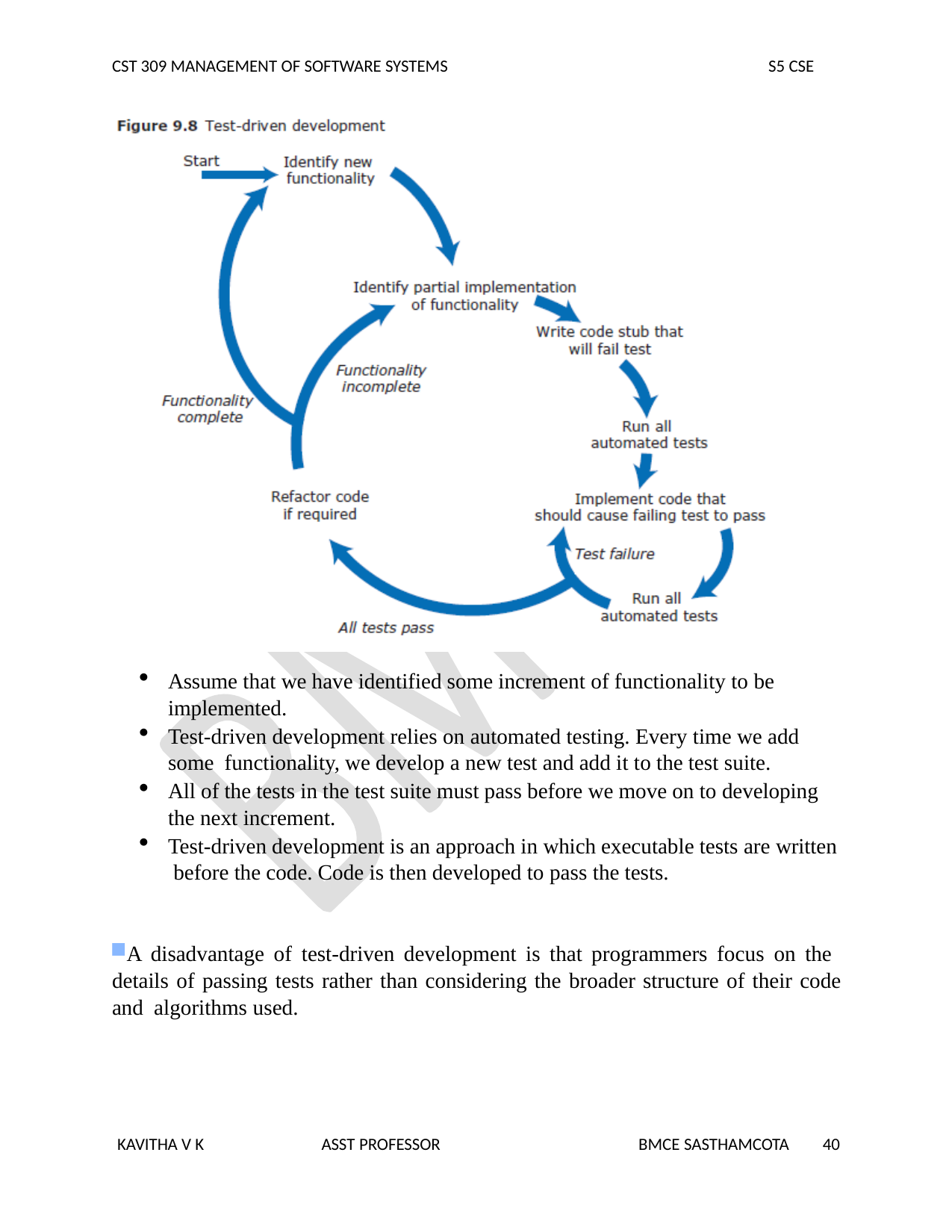

CST 309 MANAGEMENT OF SOFTWARE SYSTEMS
S5 CSE

Assume that we have identified some increment of functionality to be  implemented.
Test-driven development relies on automated testing. Every time we add some  functionality, we develop a new test and add it to the test suite.
All of the tests in the test suite must pass before we move on to developing  the next increment.
Test-driven development is an approach in which executable tests are written  before the code. Code is then developed to pass the tests.

A disadvantage of test-driven development is that programmers focus on the  details of passing tests rather than considering the broader structure of their code and  algorithms used.
KAVITHA V K
ASST PROFESSOR
BMCE SASTHAMCOTA
40